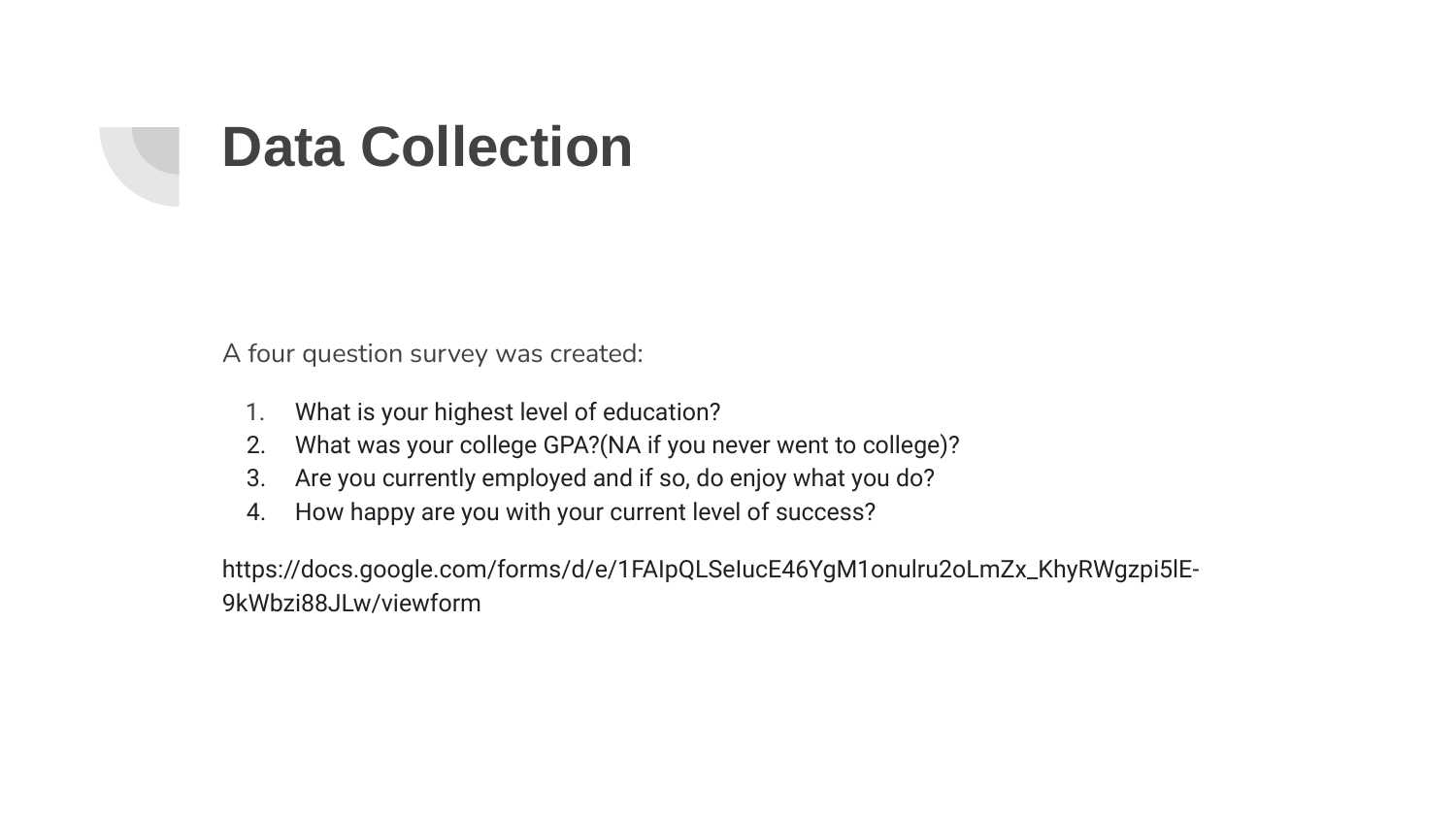

# Data Collection
A four question survey was created:
What is your highest level of education?
What was your college GPA?(NA if you never went to college)?
Are you currently employed and if so, do enjoy what you do?
How happy are you with your current level of success?
https://docs.google.com/forms/d/e/1FAIpQLSeIucE46YgM1onulru2oLmZx_KhyRWgzpi5lE-9kWbzi88JLw/viewform